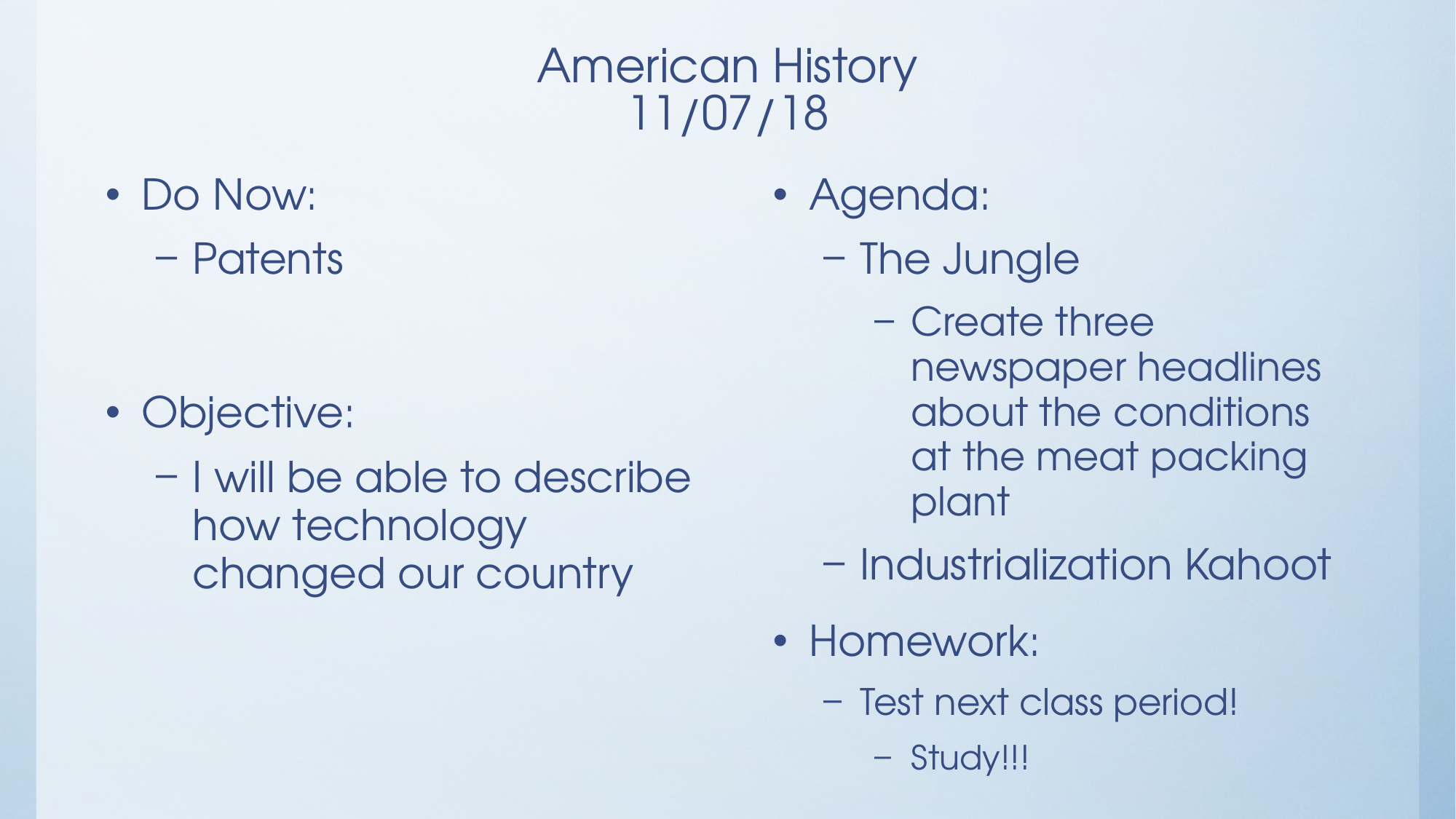

# American History 11/07/18
Do Now:
Patents

Objective:
I will be able to describe how technology changed our country
Agenda:
The Jungle
Create three newspaper headlines about the conditions at the meat packing plant
Industrialization Kahoot
Homework:
Test next class period!
Study!!!